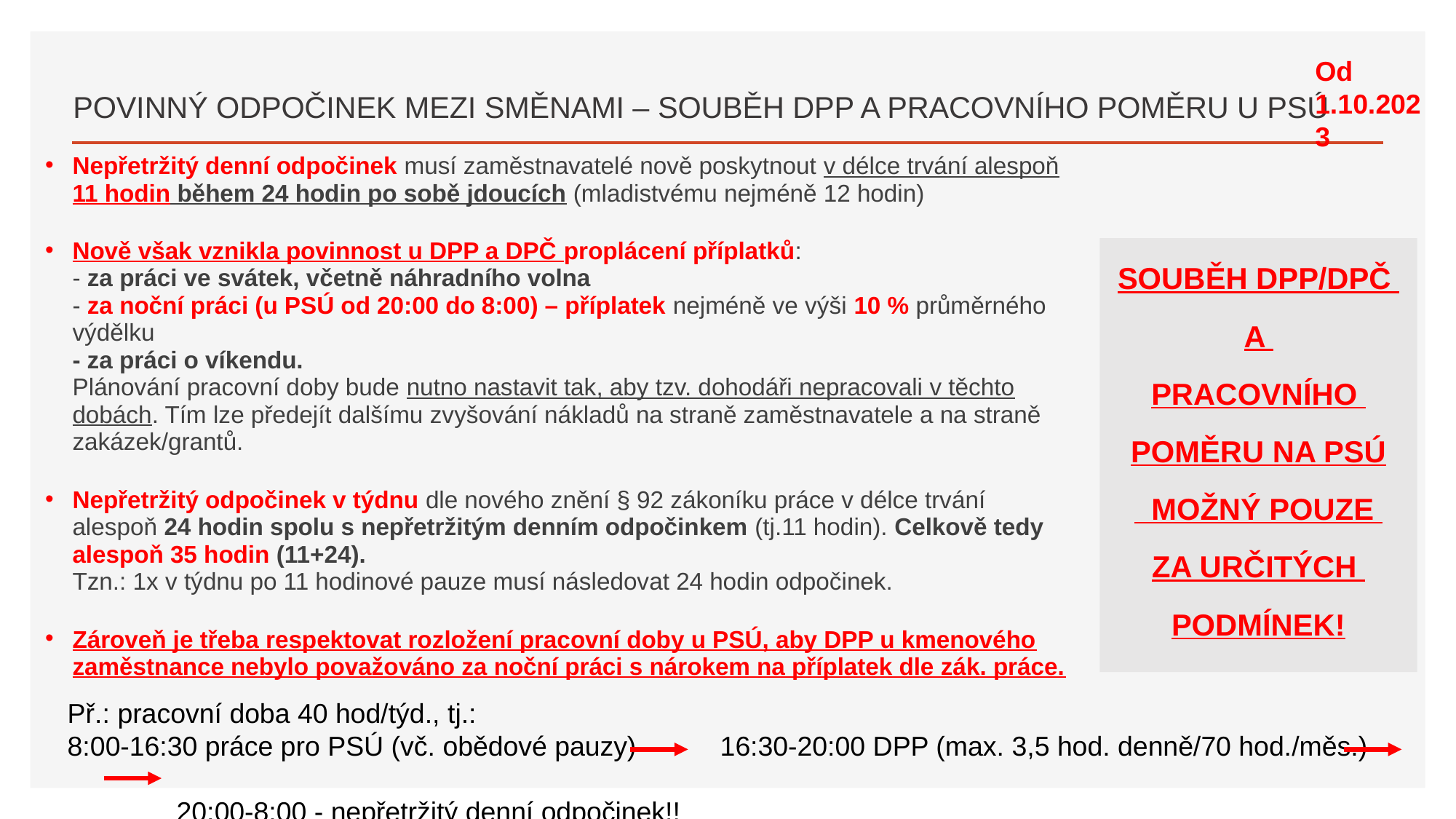

Od 1.10.2023
# POVINNÝ ODPOČINEK MEZI SMĚNAMI – SOUBĚH DPP A PRACOVNÍHO POMĚRU U PSÚ
Nepřetržitý denní odpočinek musí zaměstnavatelé nově poskytnout v délce trvání alespoň 11 hodin během 24 hodin po sobě jdoucích (mladistvému nejméně 12 hodin)
Nově však vznikla povinnost u DPP a DPČ proplácení příplatků:
- za práci ve svátek, včetně náhradního volna
- za noční práci (u PSÚ od 20:00 do 8:00) – příplatek nejméně ve výši 10 % průměrného výdělku
- za práci o víkendu.
Plánování pracovní doby bude nutno nastavit tak, aby tzv. dohodáři nepracovali v těchto dobách. Tím lze předejít dalšímu zvyšování nákladů na straně zaměstnavatele a na straně zakázek/grantů.
Nepřetržitý odpočinek v týdnu dle nového znění § 92 zákoníku práce v délce trvání alespoň 24 hodin spolu s nepřetržitým denním odpočinkem (tj.11 hodin). Celkově tedy alespoň 35 hodin (11+24).
Tzn.: 1x v týdnu po 11 hodinové pauze musí následovat 24 hodin odpočinek.
Zároveň je třeba respektovat rozložení pracovní doby u PSÚ, aby DPP u kmenového zaměstnance nebylo považováno za noční práci s nárokem na příplatek dle zák. práce.
SOUBĚH DPP/DPČ
A
PRACOVNÍHO
POMĚRU NA PSÚ
  MOŽNÝ POUZE
ZA URČITÝCH
PODMÍNEK!
Př.: pracovní doba 40 hod/týd., tj.:
8:00-16:30 práce pro PSÚ (vč. obědové pauzy)           16:30-20:00 DPP (max. 3,5 hod. denně/70 hod./měs.)
	20:00-8:00 - nepřetržitý denní odpočinek!!